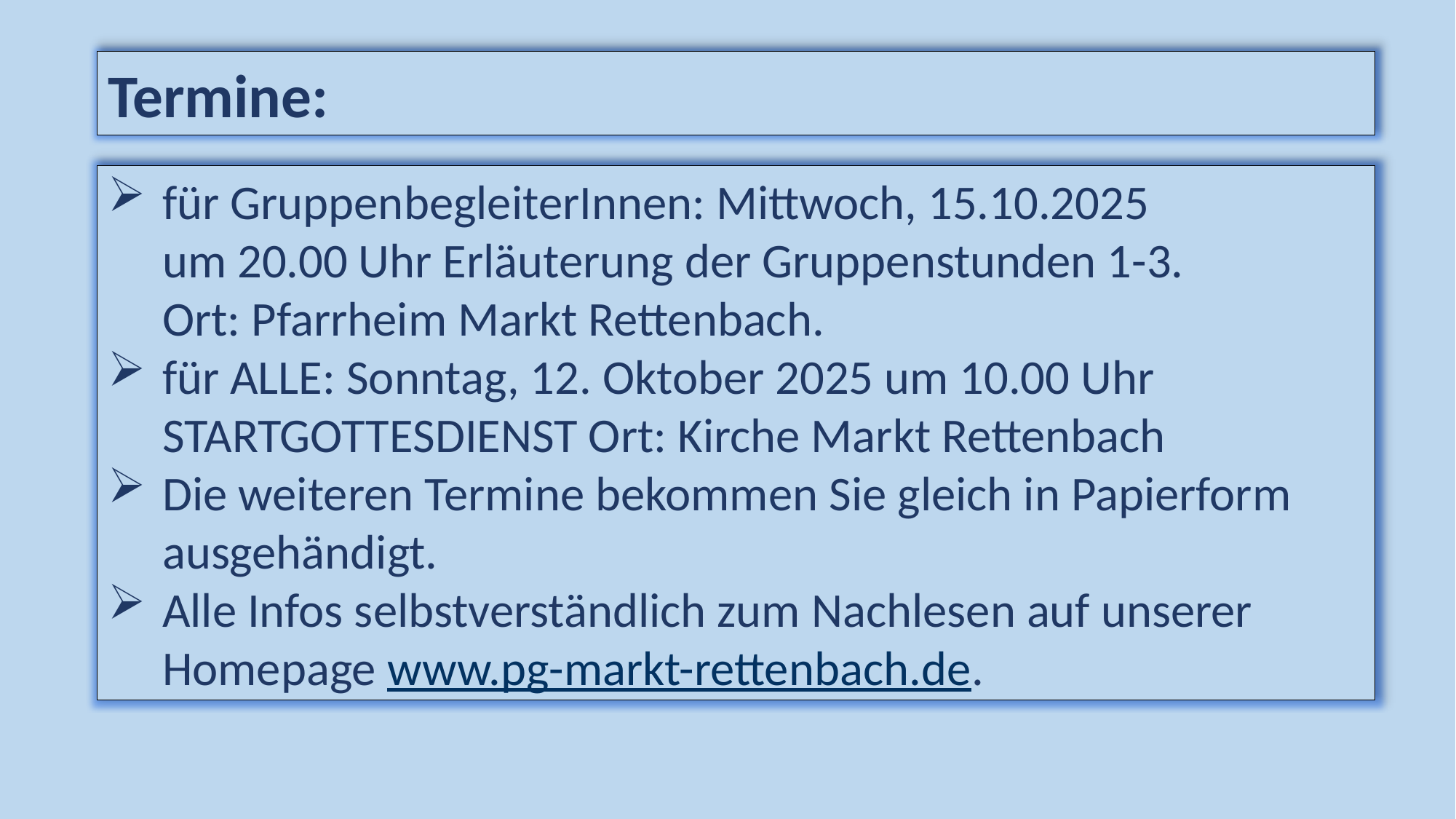

Termine:
für GruppenbegleiterInnen: Mittwoch, 15.10.2025
um 20.00 Uhr Erläuterung der Gruppenstunden 1-3.
Ort: Pfarrheim Markt Rettenbach.
für ALLE: Sonntag, 12. Oktober 2025 um 10.00 Uhr STARTGOTTESDIENST Ort: Kirche Markt Rettenbach
Die weiteren Termine bekommen Sie gleich in Papierform ausgehändigt.
Alle Infos selbstverständlich zum Nachlesen auf unserer Homepage www.pg-markt-rettenbach.de.